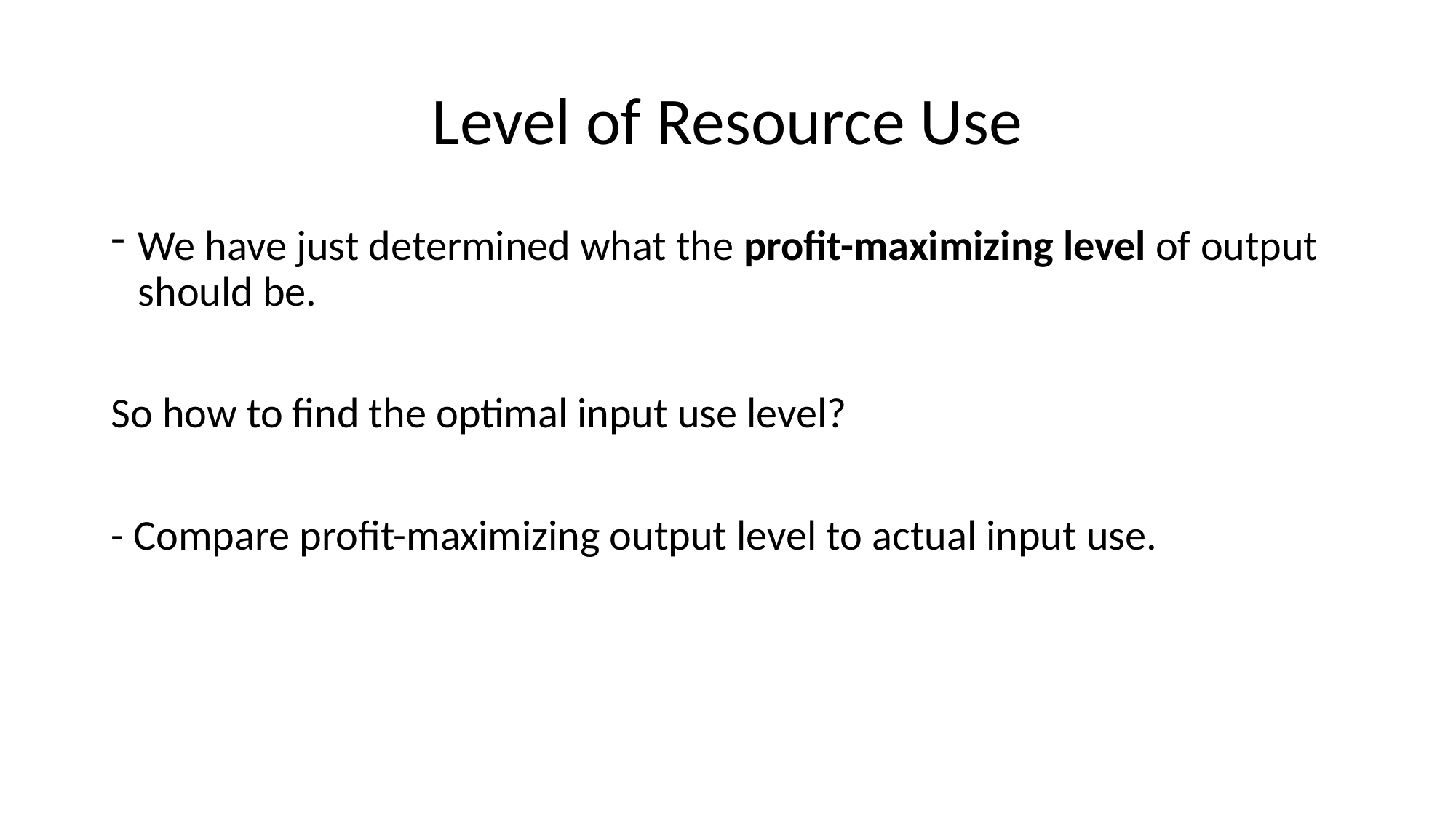

# Level of Resource Use
We have just determined what the profit-maximizing level of output should be.

So how to find the optimal input use level?

- Compare profit-maximizing output level to actual input use.